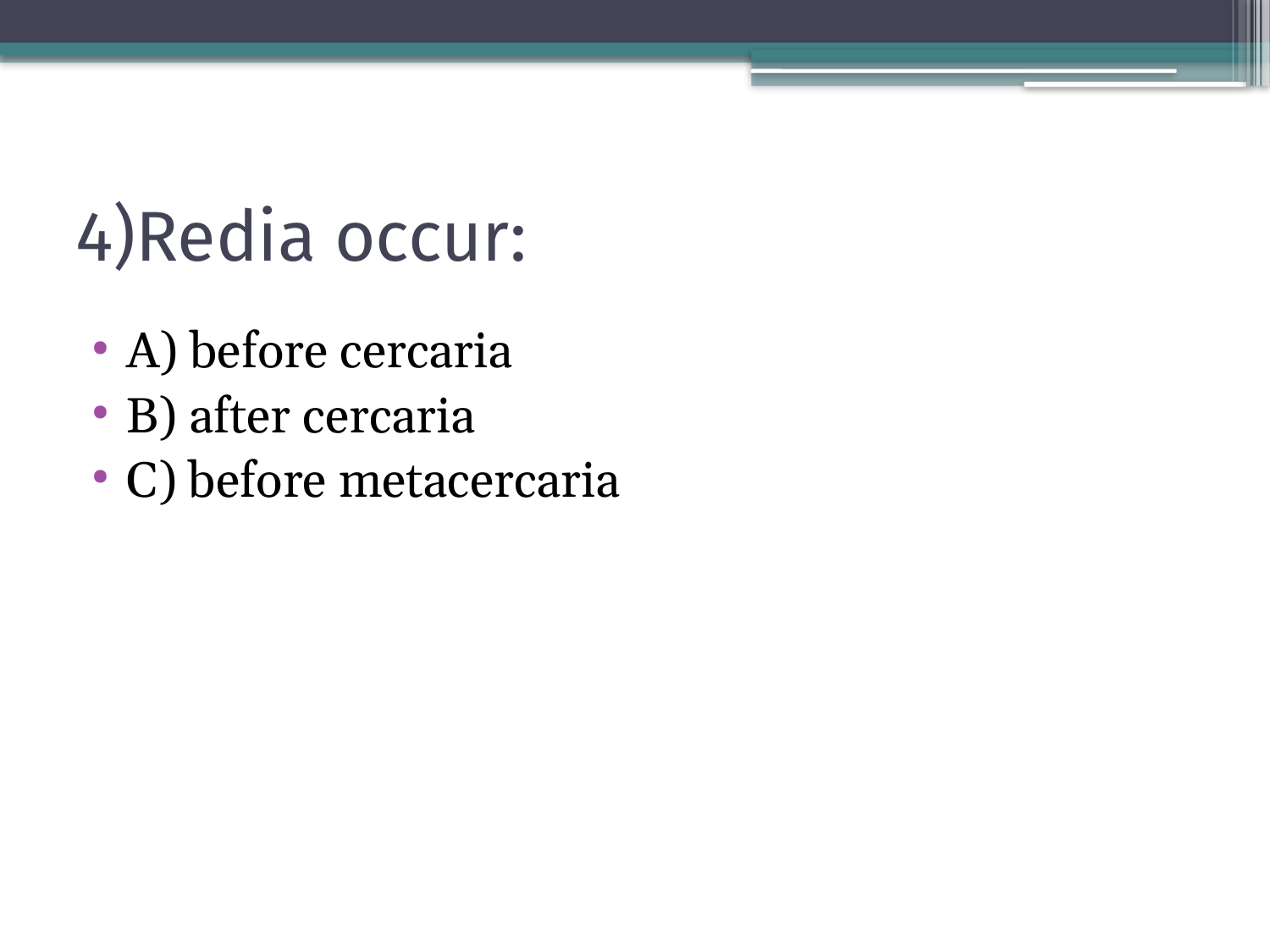

# 4)Redia occur:
A) before cercaria
B) after cercaria
C) before metacercaria